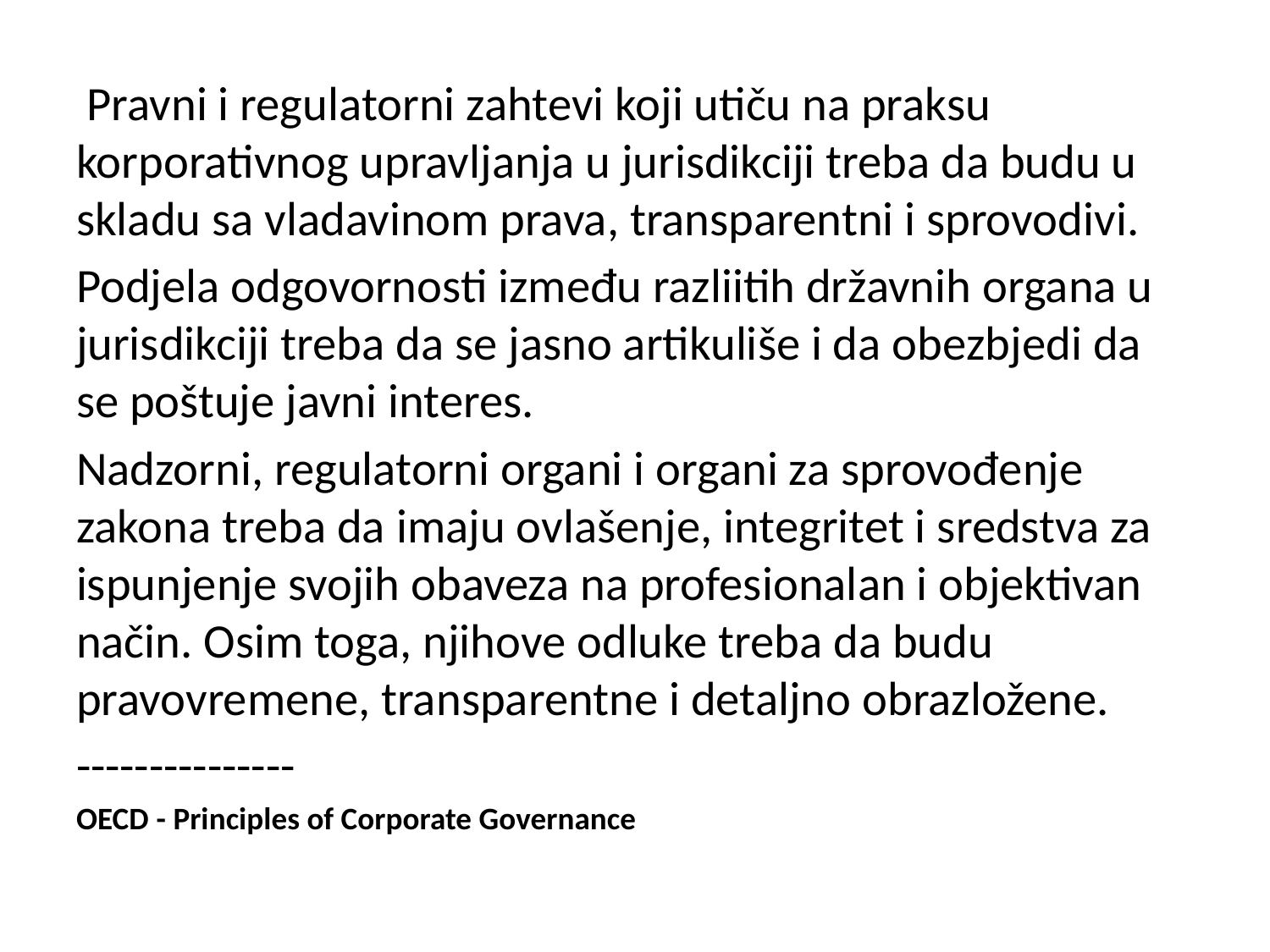

Pravni i regulatorni zahtevi koji utiču na praksu korporativnog upravljanja u jurisdikciji treba da budu u skladu sa vladavinom prava, transparentni i sprovodivi.
Podjela odgovornosti između razliitih državnih organa u jurisdikciji treba da se jasno artikuliše i da obezbjedi da se poštuje javni interes.
Nadzorni, regulatorni organi i organi za sprovođenje zakona treba da imaju ovlašenje, integritet i sredstva za ispunjenje svojih obaveza na profesionalan i objektivan način. Osim toga, njihove odluke treba da budu pravovremene, transparentne i detaljno obrazložene.
---------------
OECD - Principles of Corporate Governance